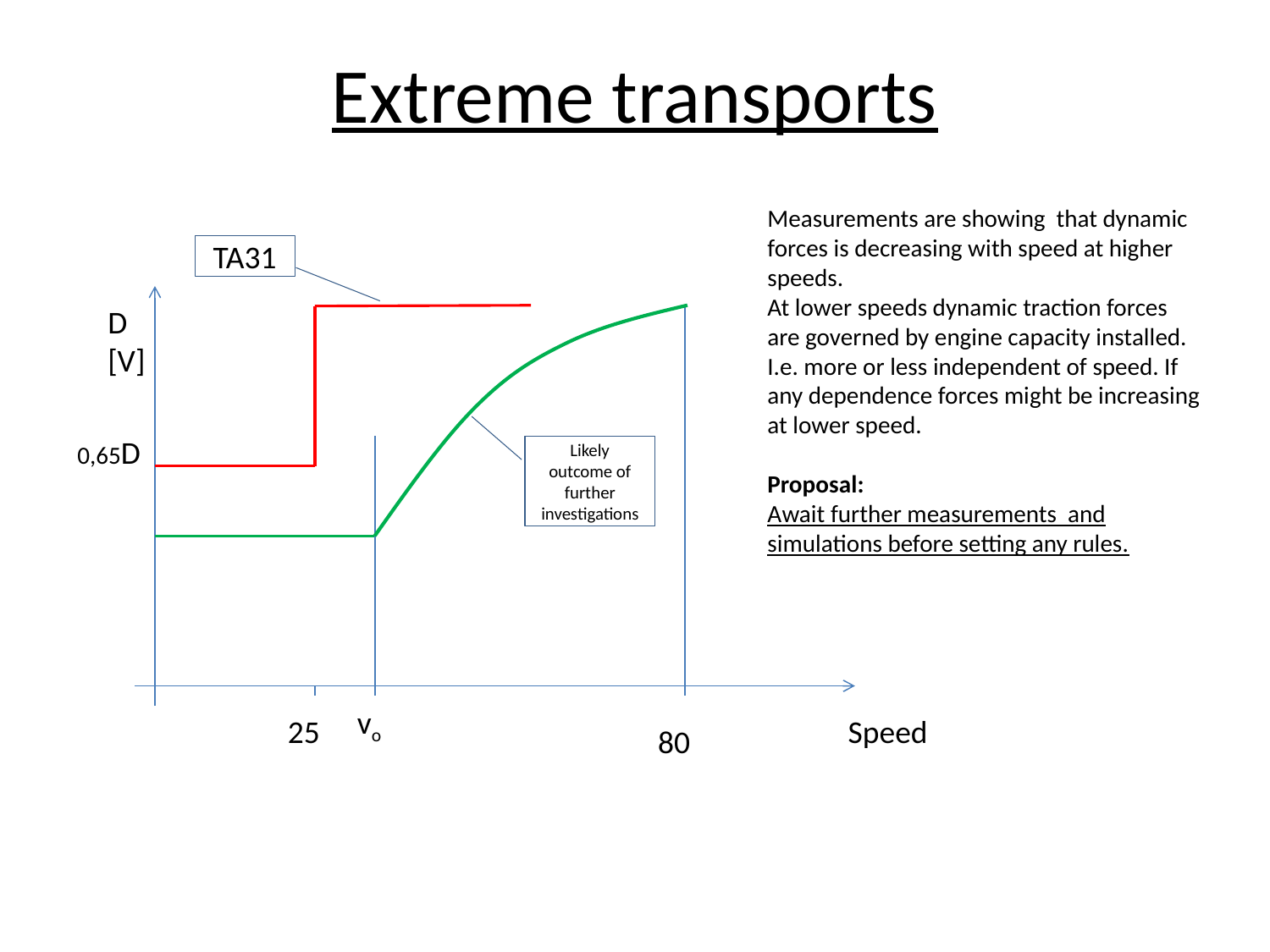

# Extreme transports
Measurements are showing  that dynamic forces is decreasing with speed at higher speeds.
At lower speeds dynamic traction forces are governed by engine capacity installed. I.e. more or less independent of speed. If any dependence forces might be increasing at lower speed.

Proposal:
Await further measurements  and simulations before setting any rules.

TA31
D
[V]

0,65D
Likely outcome of further investigations
vo
25
Speed
80